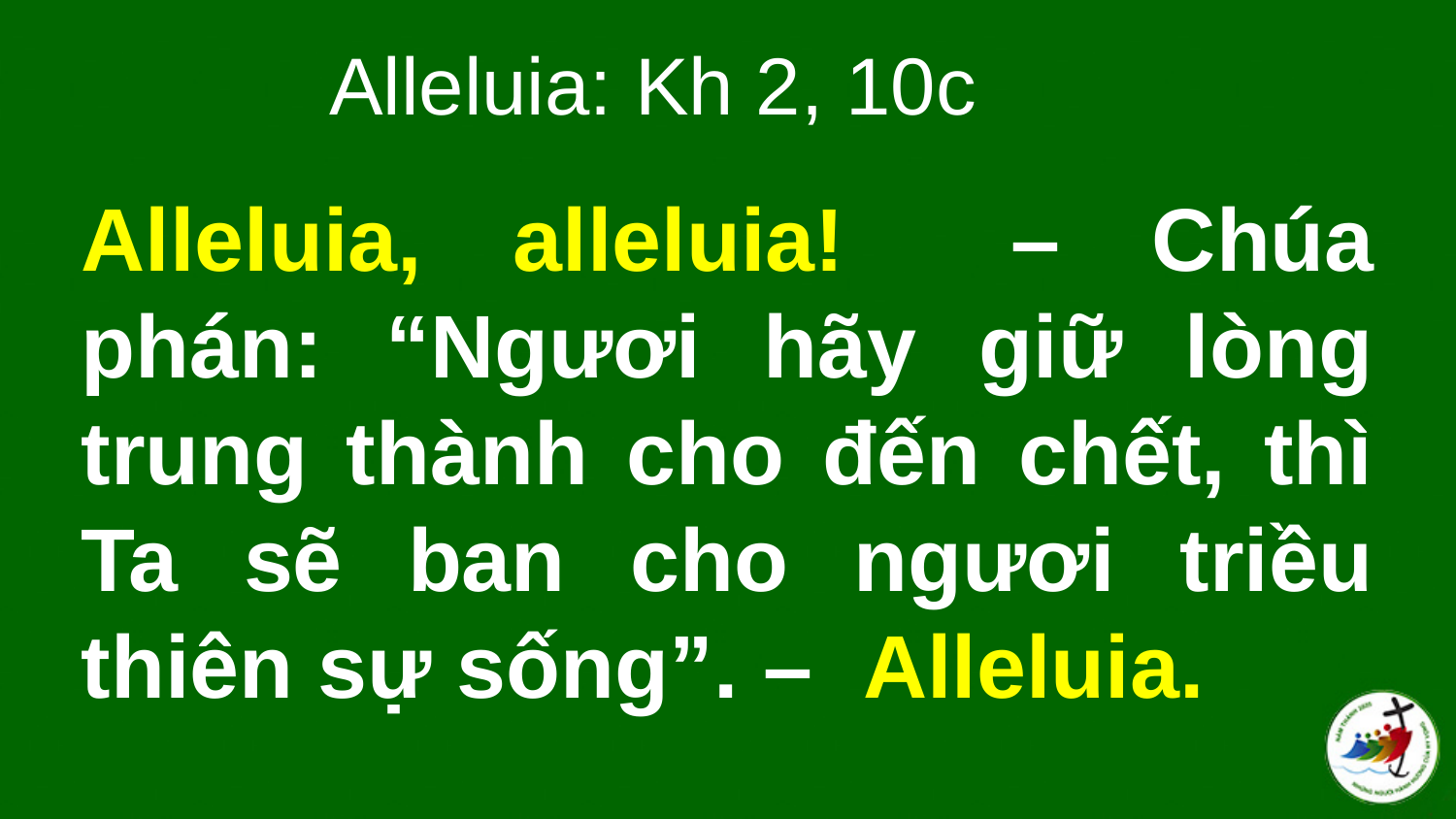

Alleluia: Kh 2, 10c
# Alleluia, alleluia!    – Chúa phán: “Ngươi hãy giữ lòng trung thành cho đến chết, thì Ta sẽ ban cho ngươi triều thiên sự sống”. –  Alleluia.